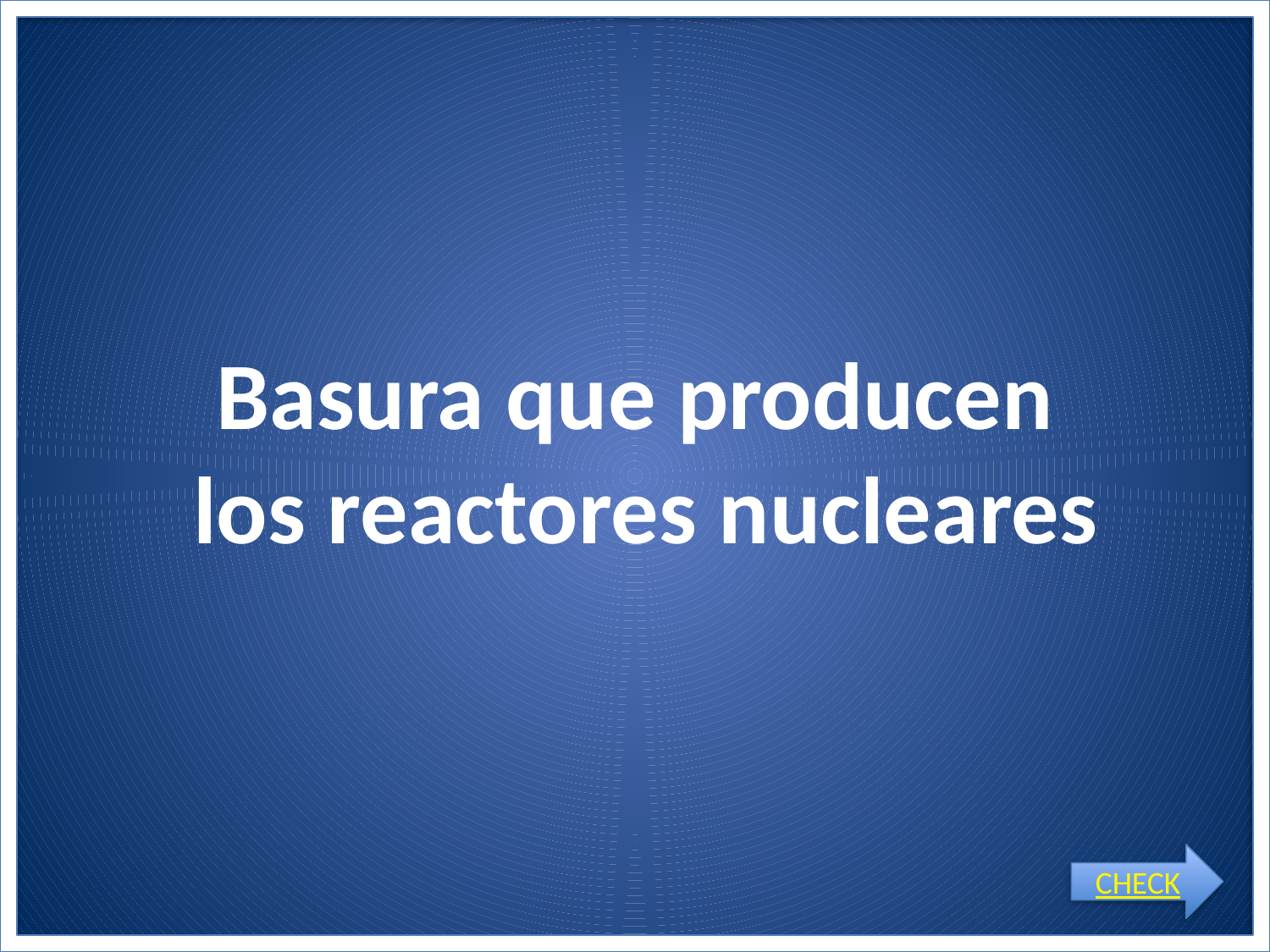

# Basura que producen los reactores nucleares
CHECK